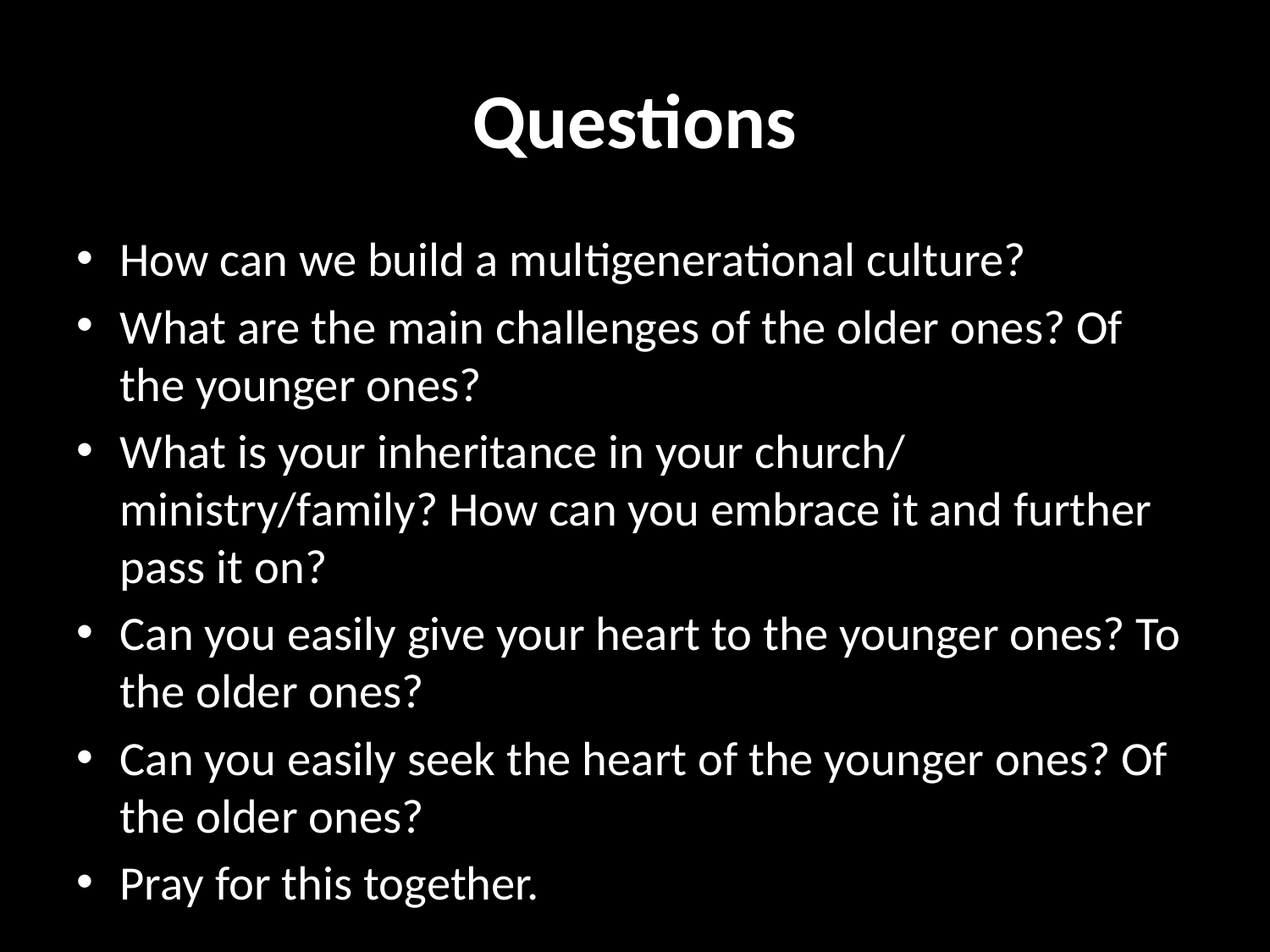

# Questions
How can we build a multigenerational culture?
What are the main challenges of the older ones? Of the younger ones?
What is your inheritance in your church/ ministry/family? How can you embrace it and further pass it on?
Can you easily give your heart to the younger ones? To the older ones?
Can you easily seek the heart of the younger ones? Of the older ones?
Pray for this together.